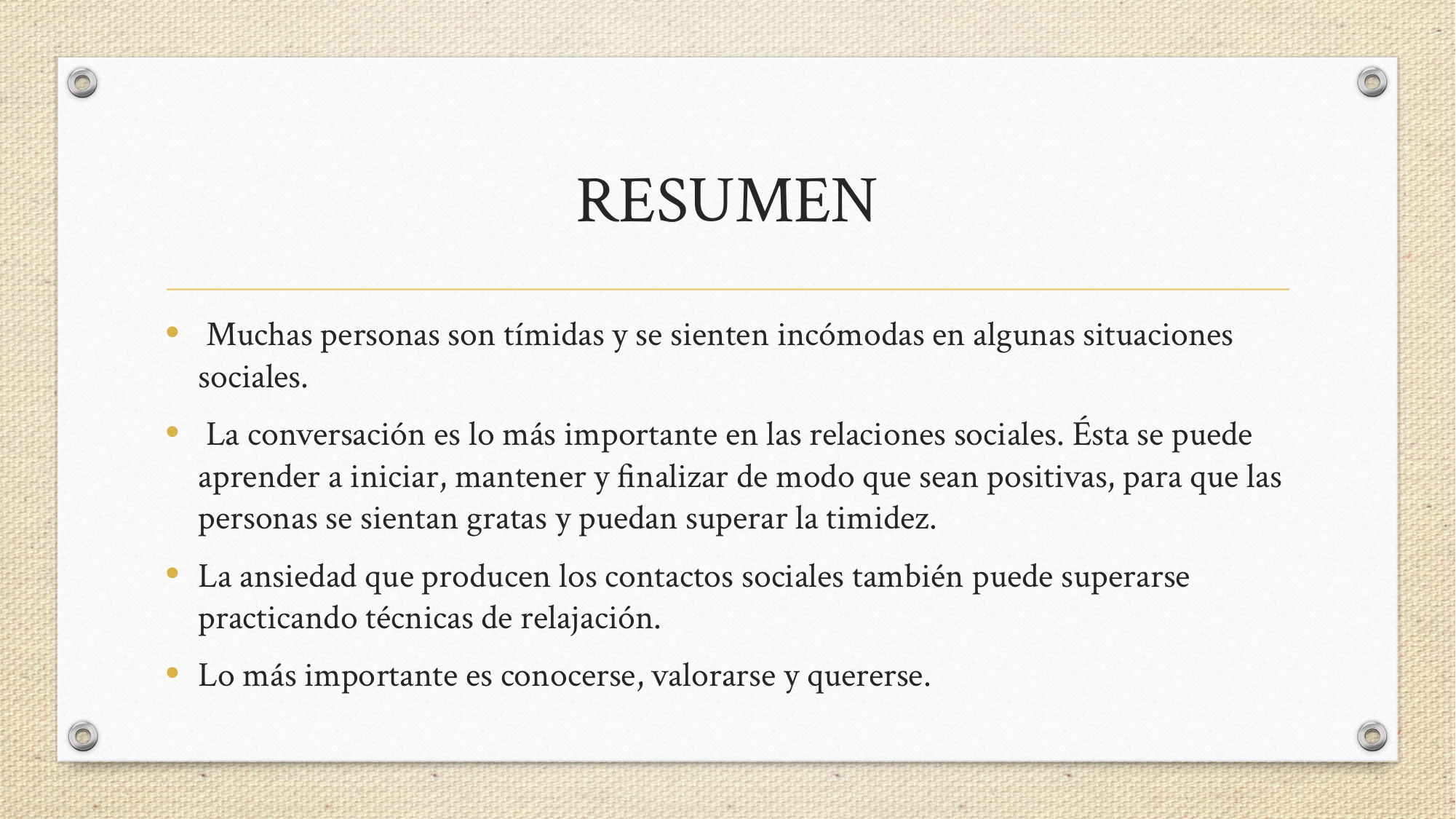

# RESUMEN
 Muchas personas son tímidas y se sienten incómodas en algunas situaciones sociales.
 La conversación es lo más importante en las relaciones sociales. Ésta se puede aprender a iniciar, mantener y finalizar de modo que sean positivas, para que las personas se sientan gratas y puedan superar la timidez.
La ansiedad que producen los contactos sociales también puede superarse practicando técnicas de relajación.
Lo más importante es conocerse, valorarse y quererse.